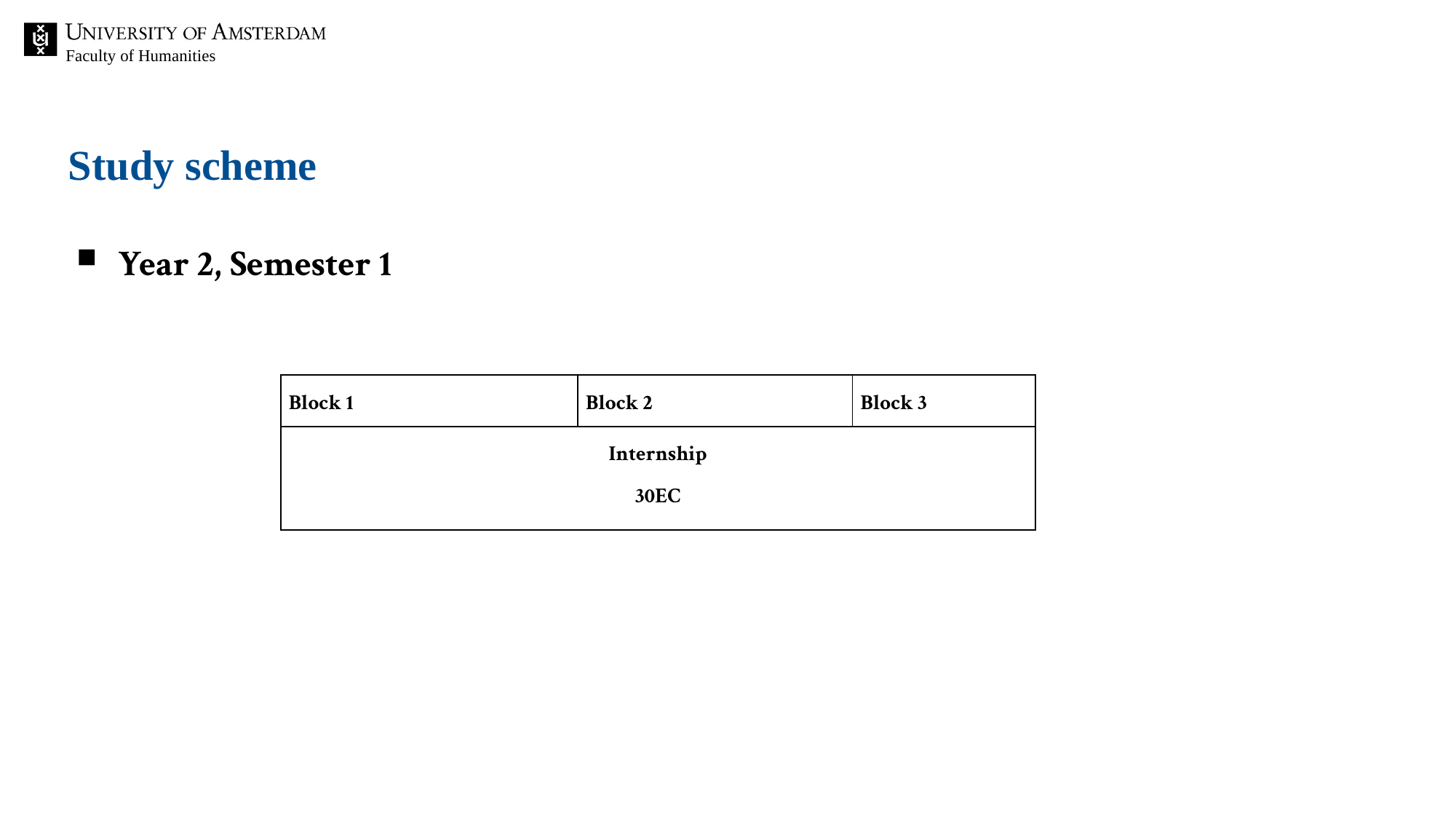

# Study scheme
Year 2, Semester 1

| Block 1 | Block 2 | Block 3 |
| --- | --- | --- |
| Internship 30EC |  |  |